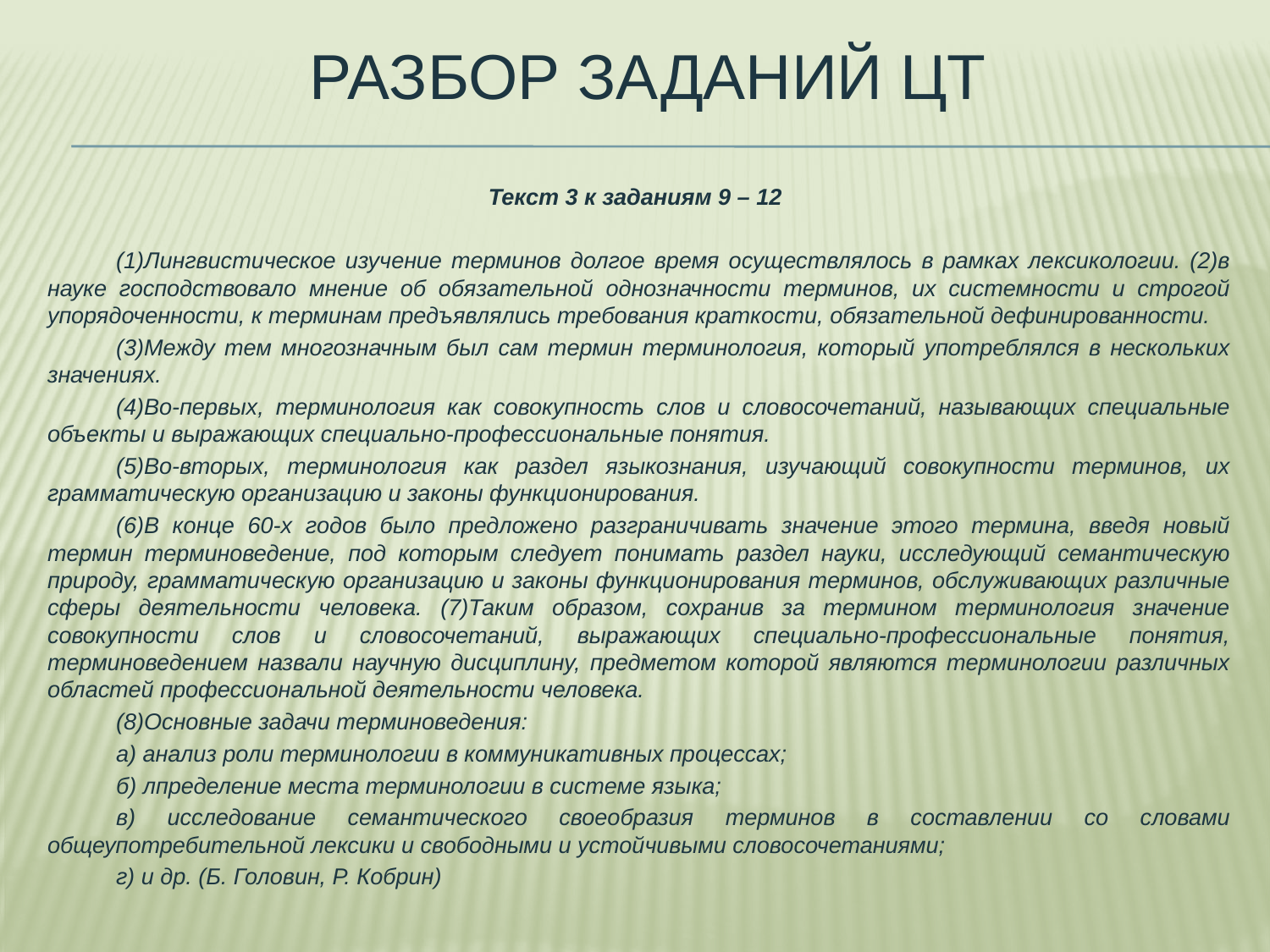

# Разбор заданий цт
Текст 3 к заданиям 9 – 12

	(1)Лингвистическое изучение терминов долгое время осуществлялось в рамках лексикологии. (2)в науке господствовало мнение об обязательной однозначности терминов, их системности и строгой упорядоченности, к терминам предъявлялись требования краткости, обязательной дефинированности.
	(3)Между тем многозначным был сам термин терминология, который употреблялся в нескольких значениях.
	(4)Во-первых, терминология как совокупность слов и словосочетаний, называющих специальные объекты и выражающих специально-профессиональные понятия.
	(5)Во-вторых, терминология как раздел языкознания, изучающий совокупности терминов, их грамматическую организацию и законы функционирования.
	(6)В конце 60-х годов было предложено разграничивать значение этого термина, введя новый термин терминоведение, под которым следует понимать раздел науки, исследующий семантическую природу, грамматическую организацию и законы функционирования терминов, обслуживающих различные сферы деятельности человека. (7)Таким образом, сохранив за термином терминология значение совокупности слов и словосочетаний, выражающих специально-профессиональные понятия, терминоведением назвали научную дисциплину, предметом которой являются терминологии различных областей профессиональной деятельности человека.
	(8)Основные задачи терминоведения:
	а) анализ роли терминологии в коммуникативных процессах;
	б) лпределение места терминологии в системе языка;
	в) исследование семантического своеобразия терминов в составлении со словами общеупотребительной лексики и свободными и устойчивыми словосочетаниями;
	г) и др. (Б. Головин, Р. Кобрин)